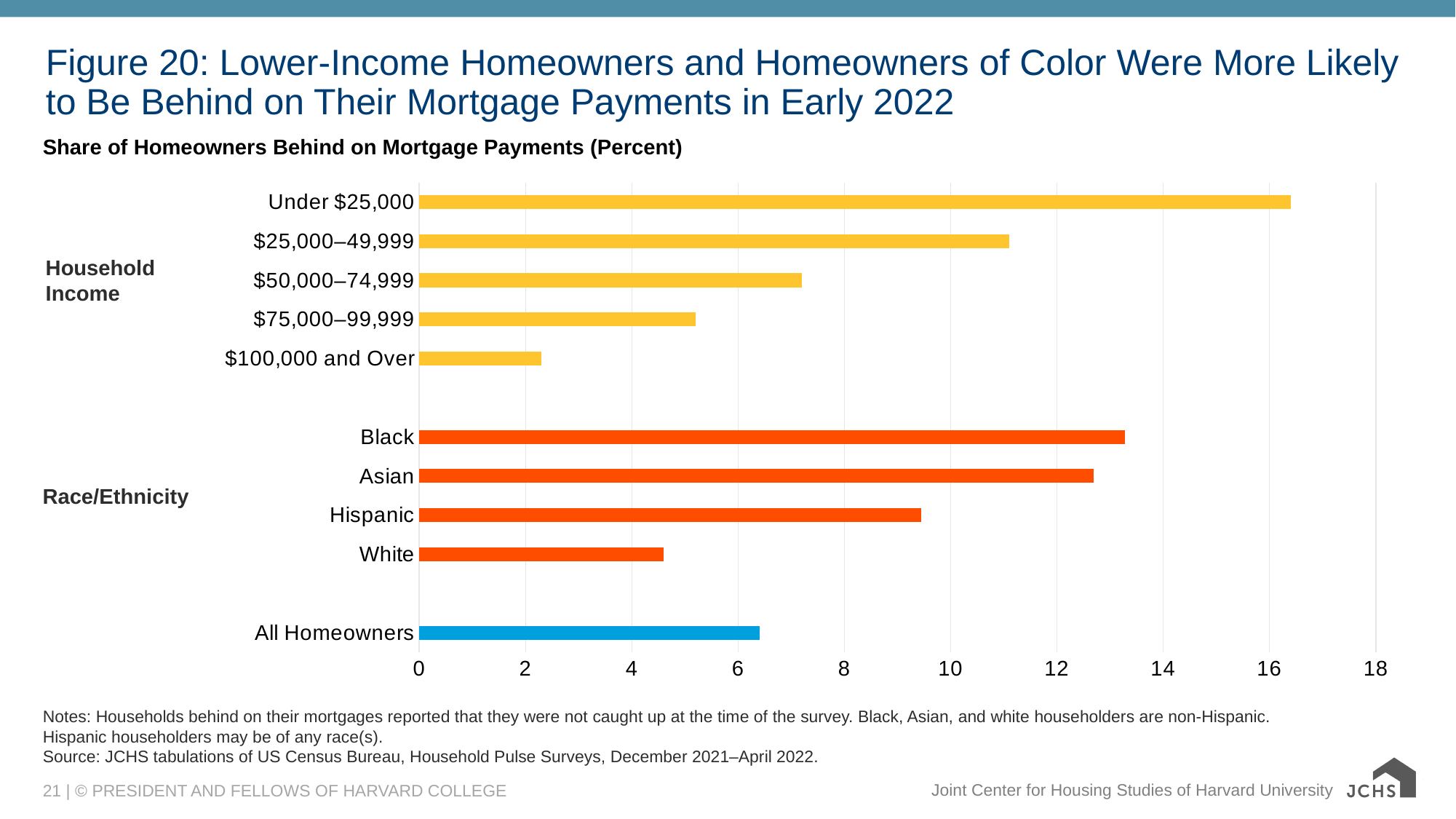

# Figure 20: Lower-Income Homeowners and Homeowners of Color Were More Likely to Be Behind on Their Mortgage Payments in Early 2022
Share of Homeowners Behind on Mortgage Payments (Percent)

### Chart

| Category |  |
|---|---|
| All Homeowners | 6.4 |
|  | None |
| White | 4.60068 |
| Hispanic | 9.44106 |
| Asian | 12.68662 |
| Black | 13.27334 |
|  | None |
| $100,000 and Over | 2.3 |
| $75,000–99,999 | 5.2 |
| $50,000–74,999 | 7.2 |
| $25,000–49,999 | 11.1 |
| Under $25,000 | 16.4 |
Household Income
Race/Ethnicity

Notes: Households behind on their mortgages reported that they were not caught up at the time of the survey. Black, Asian, and white householders are non-Hispanic. Hispanic householders may be of any race(s).
Source: JCHS tabulations of US Census Bureau, Household Pulse Surveys, December 2021–April 2022.